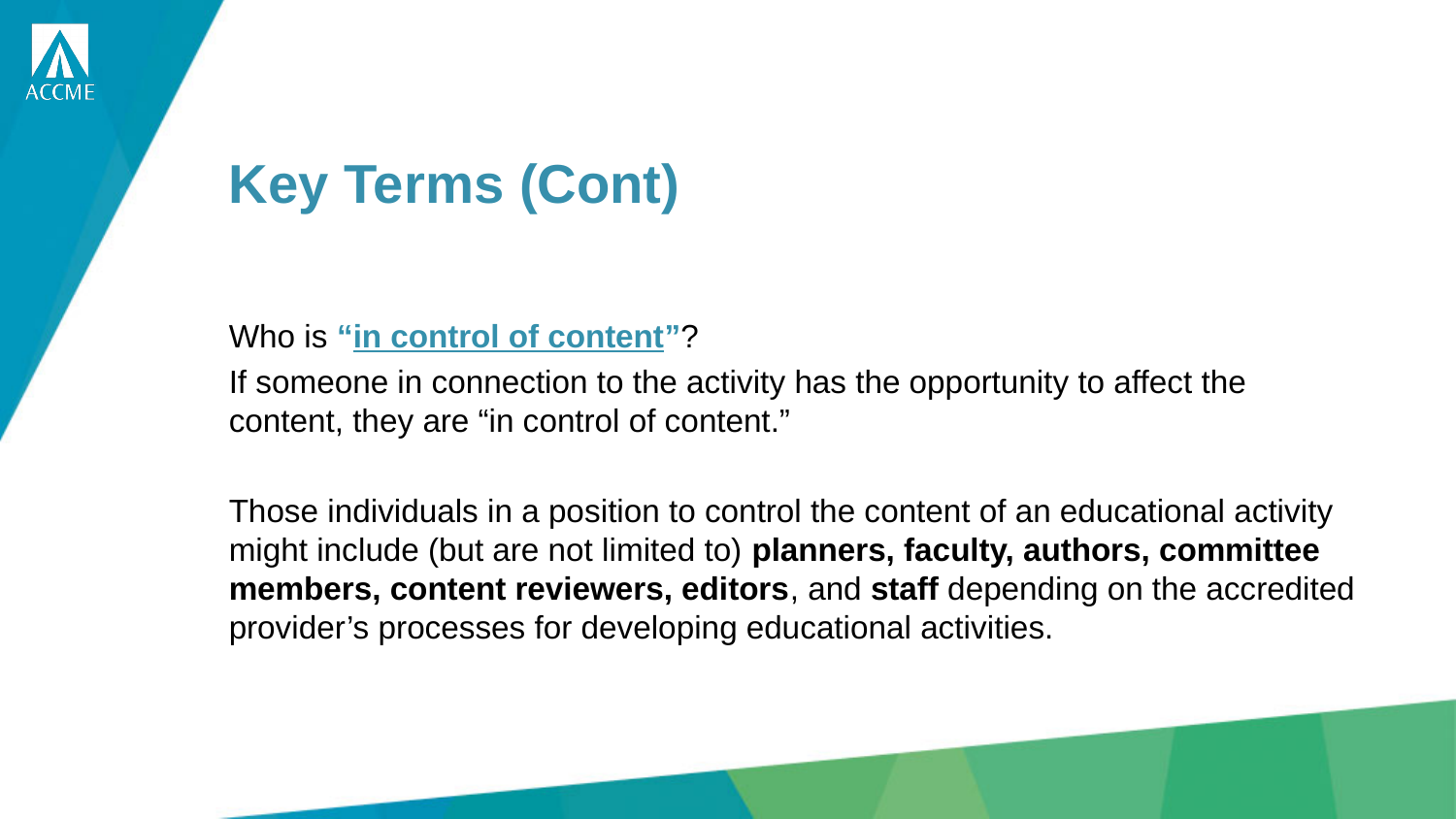

# Key Terms (Cont)
Who is “in control of content”?
If someone in connection to the activity has the opportunity to affect the content, they are “in control of content.”

Those individuals in a position to control the content of an educational activity might include (but are not limited to) planners, faculty, authors, committee members, content reviewers, editors, and staff depending on the accredited provider’s processes for developing educational activities.